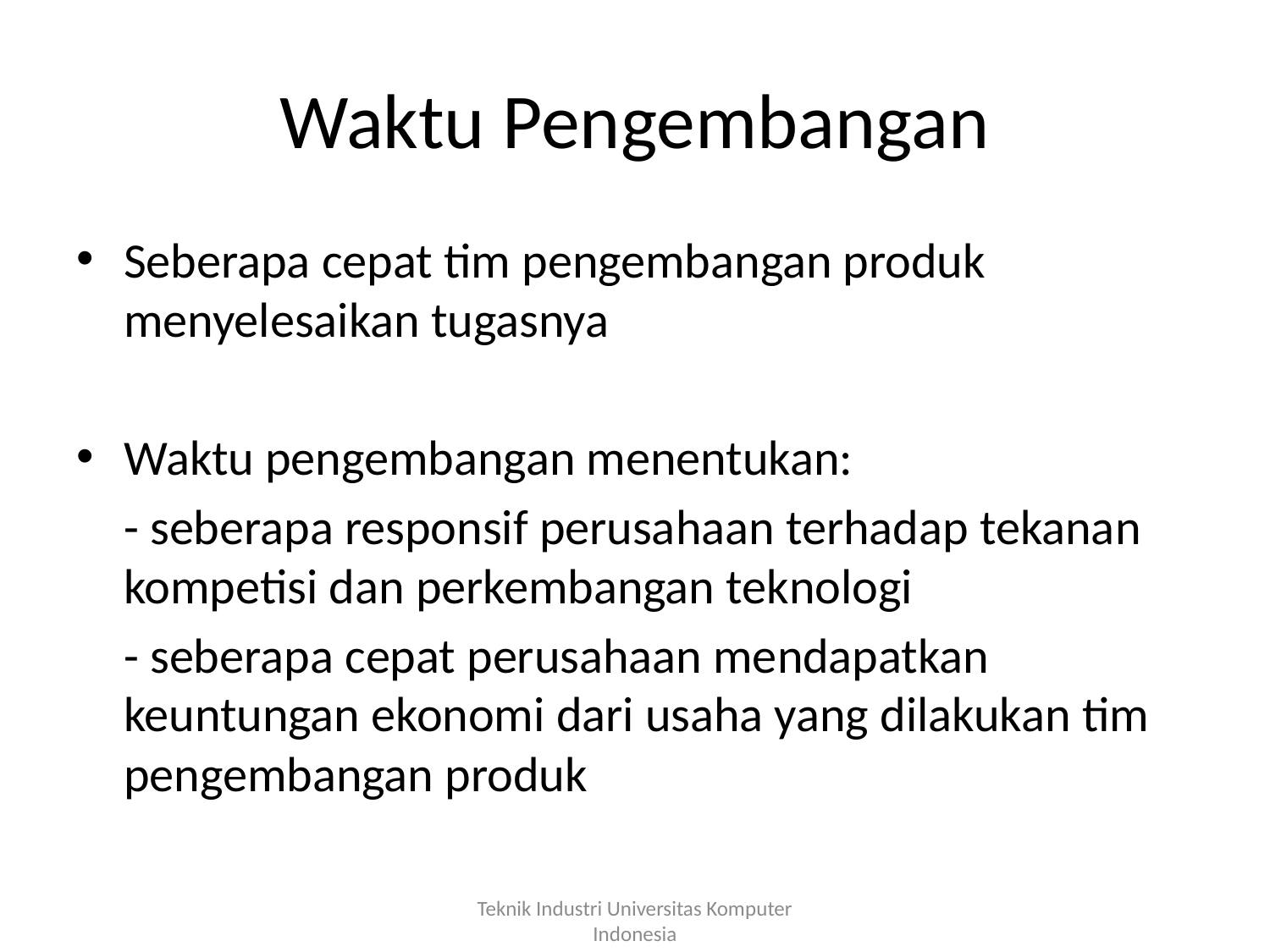

# Waktu Pengembangan
Seberapa cepat tim pengembangan produk menyelesaikan tugasnya

Waktu pengembangan menentukan:
	- seberapa responsif perusahaan terhadap tekanan kompetisi dan perkembangan teknologi
	- seberapa cepat perusahaan mendapatkan keuntungan ekonomi dari usaha yang dilakukan tim pengembangan produk

Teknik Industri Universitas Komputer Indonesia